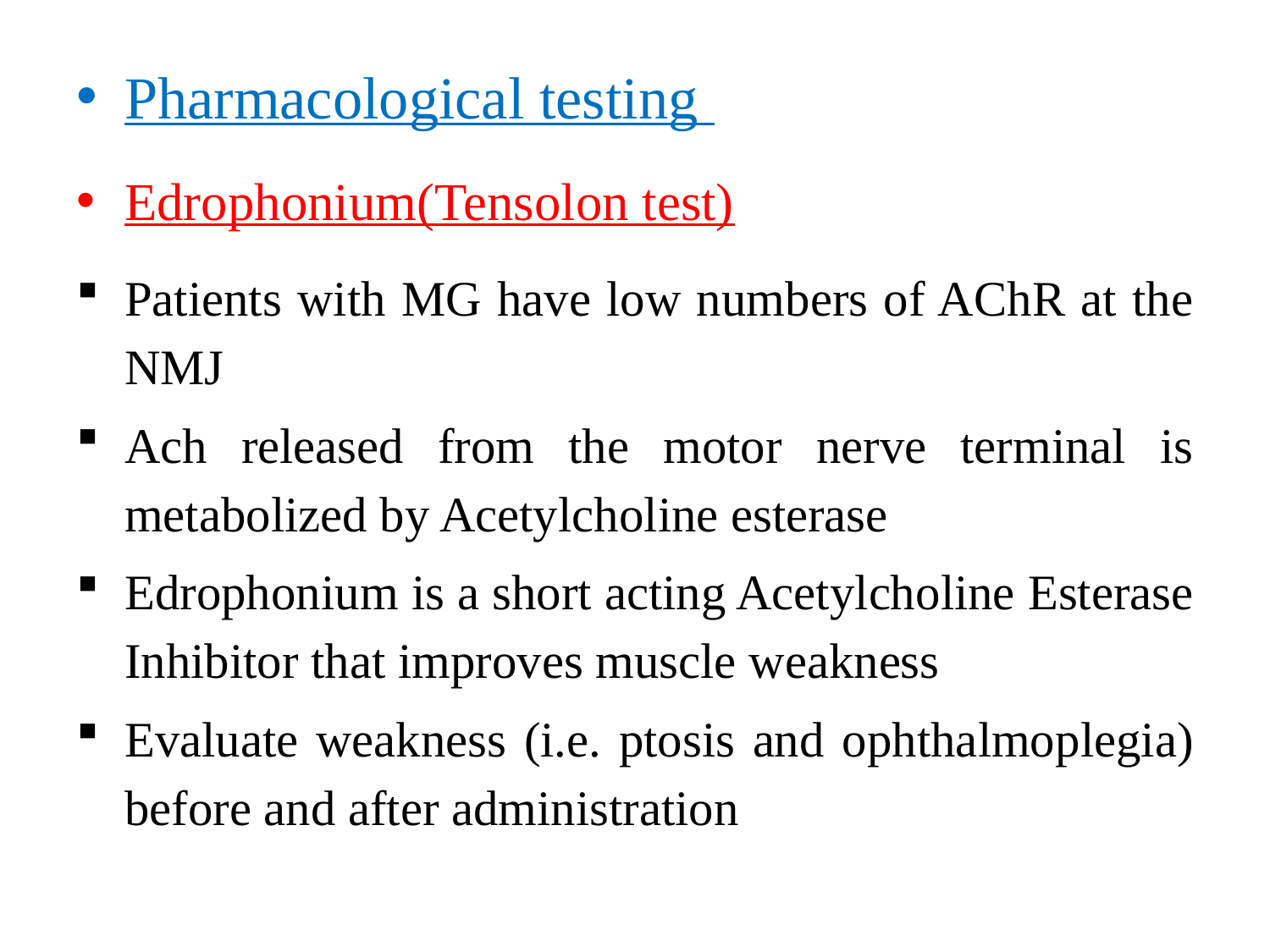

Pharmacological testing
Edrophonium(Tensolon test)
Patients with MG have low numbers of AChR at the NMJ
Ach released from the motor nerve terminal is metabolized by Acetylcholine esterase
Edrophonium is a short acting Acetylcholine Esterase Inhibitor that improves muscle weakness
Evaluate weakness (i.e. ptosis and ophthalmoplegia) before and after administration